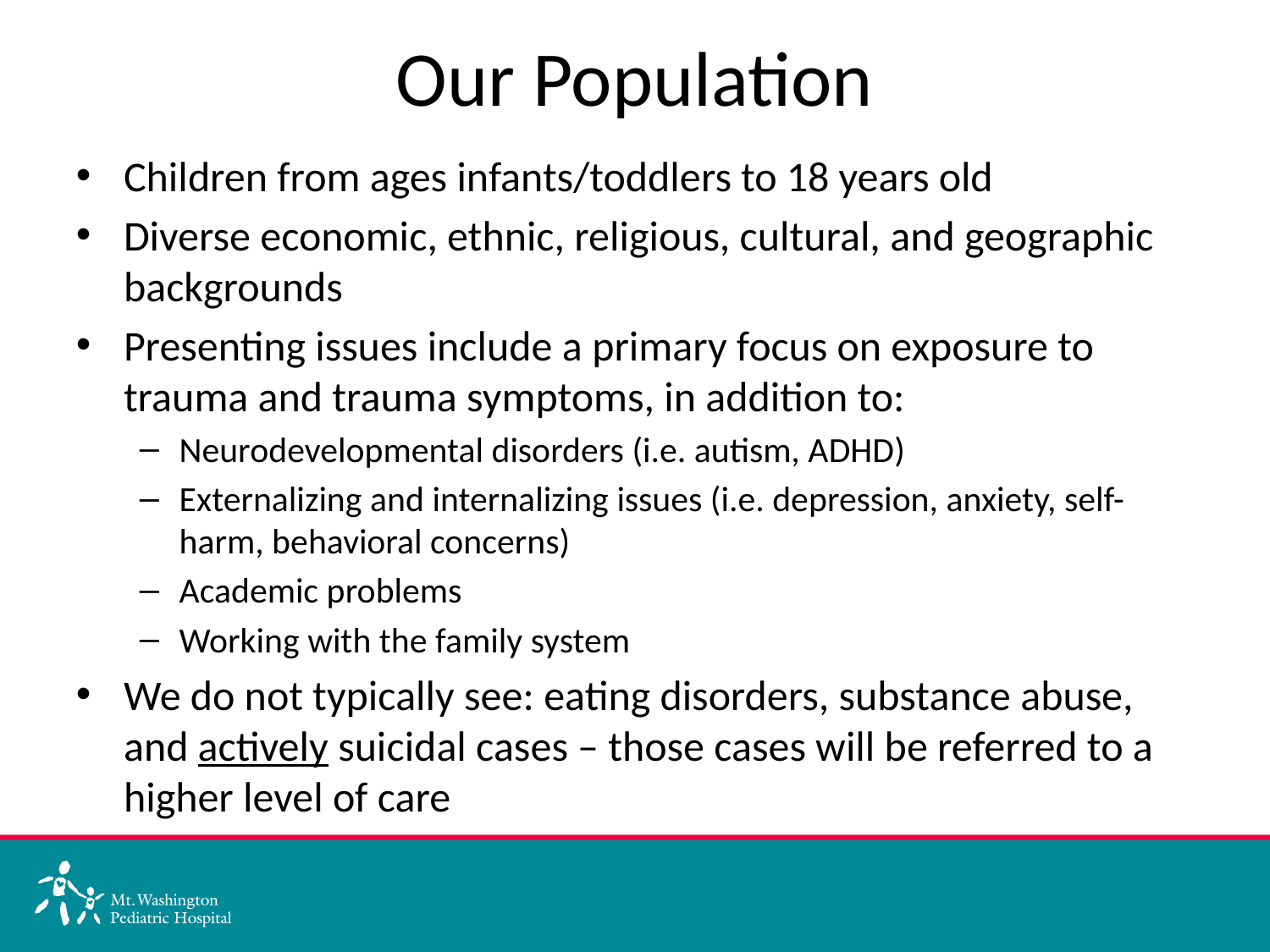

# Our Population
Children from ages infants/toddlers to 18 years old
Diverse economic, ethnic, religious, cultural, and geographic backgrounds
Presenting issues include a primary focus on exposure to trauma and trauma symptoms, in addition to:
Neurodevelopmental disorders (i.e. autism, ADHD)
Externalizing and internalizing issues (i.e. depression, anxiety, self-harm, behavioral concerns)
Academic problems
Working with the family system
We do not typically see: eating disorders, substance abuse, and actively suicidal cases – those cases will be referred to a higher level of care